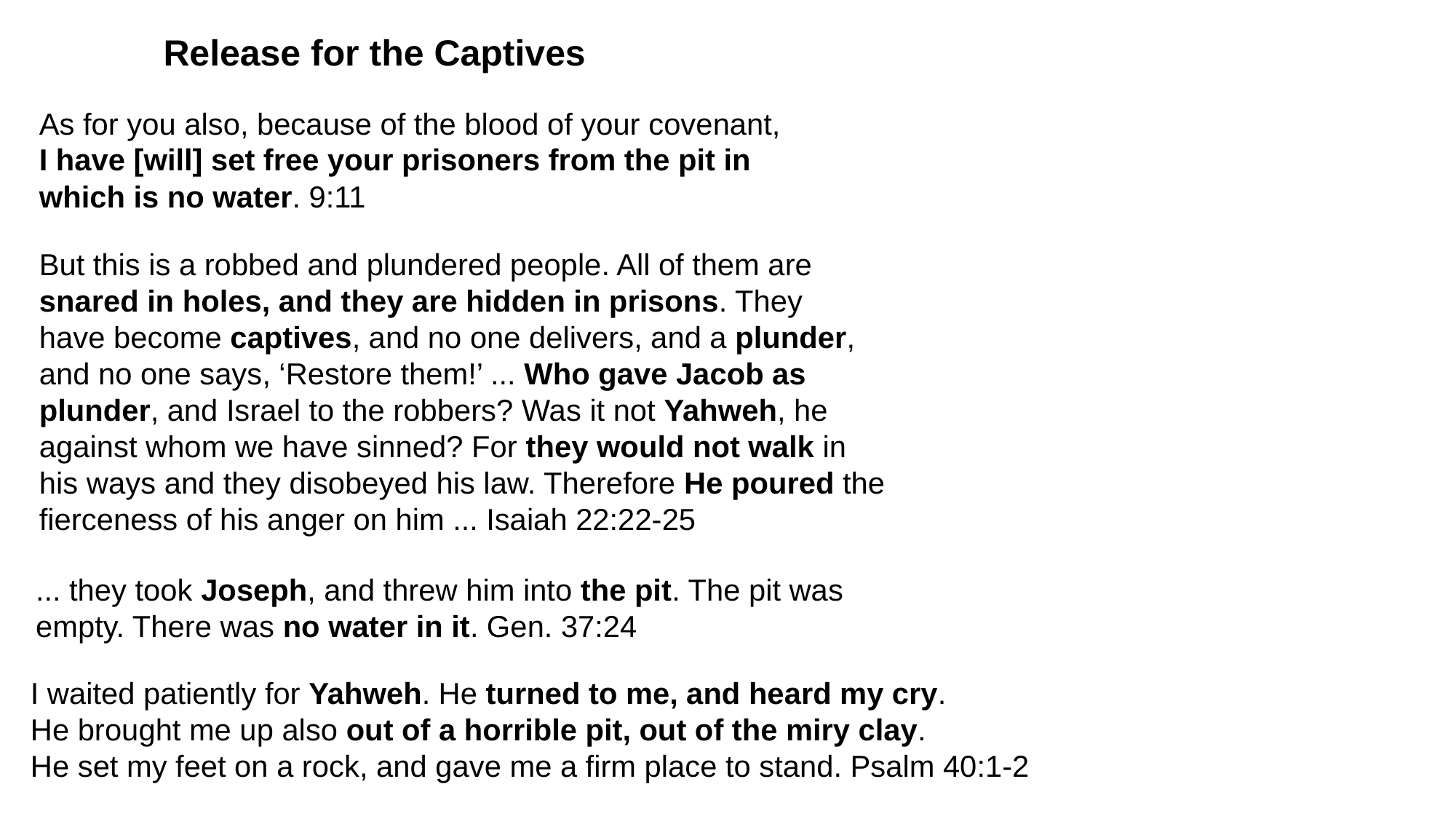

Release for the Captives
As for you also, because of the blood of your covenant,
I have [will] set free your prisoners from the pit in
which is no water. 9:11
But this is a robbed and plundered people. All of them are
snared in holes, and they are hidden in prisons. They
have become captives, and no one delivers, and a plunder,
and no one says, ‘Restore them!’ ... Who gave Jacob as
plunder, and Israel to the robbers? Was it not Yahweh, he
against whom we have sinned? For they would not walk in
his ways and they disobeyed his law. Therefore He poured the
fierceness of his anger on him ... Isaiah 22:22-25

... they took Joseph, and threw him into the pit. The pit was empty. There was no water in it. Gen. 37:24
I waited patiently for Yahweh. He turned to me, and heard my cry.
He brought me up also out of a horrible pit, out of the miry clay.
He set my feet on a rock, and gave me a firm place to stand. Psalm 40:1-2